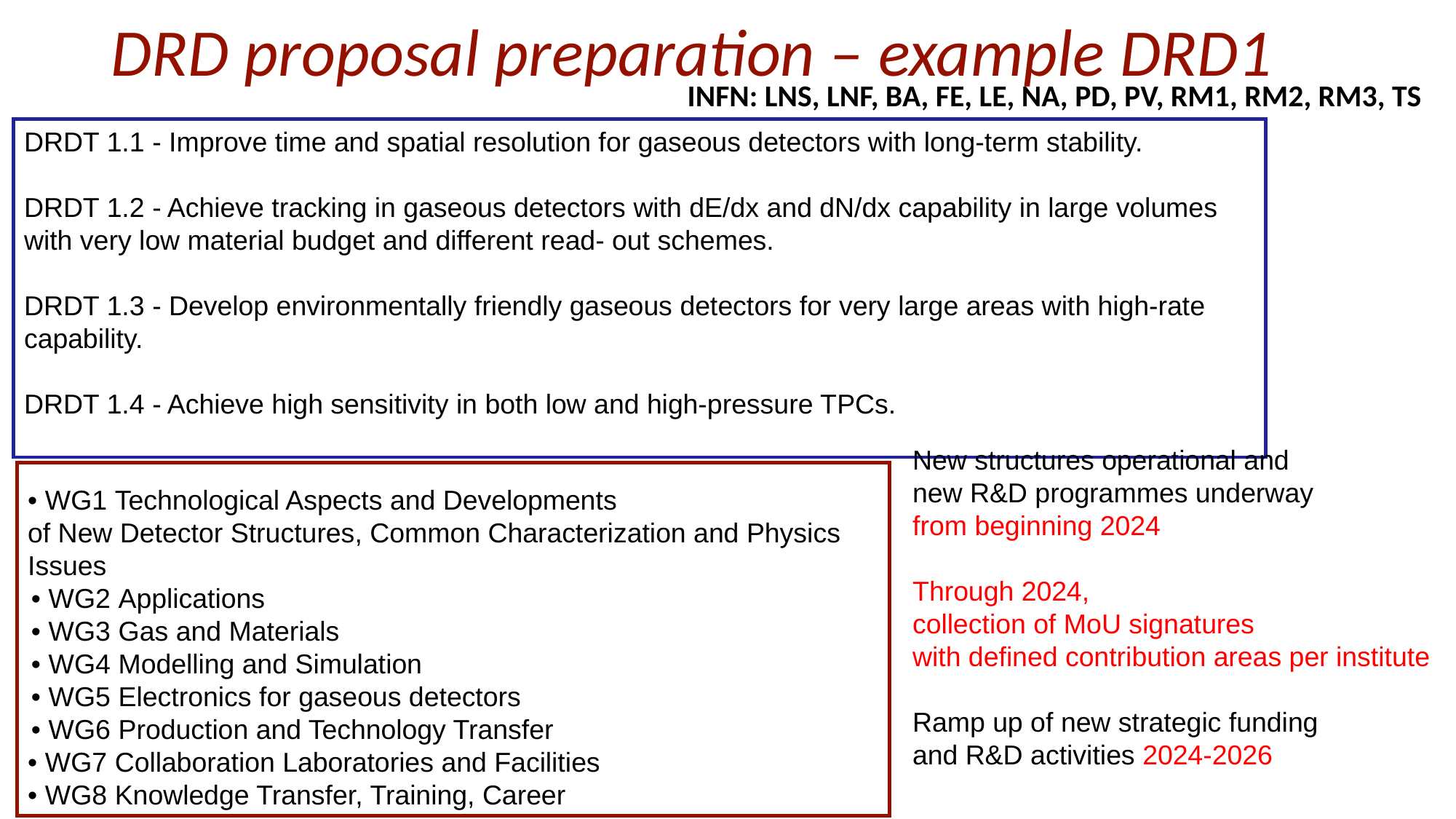

# DRD proposal preparation – example DRD1
INFN: LNS, LNF, BA, FE, LE, NA, PD, PV, RM1, RM2, RM3, TS

DRDT 1.1 - Improve time and spatial resolution for gaseous detectors with long-term stability.
DRDT 1.2 - Achieve tracking in gaseous detectors with dE/dx and dN/dx capability in large volumes
with very low material budget and different read- out schemes.
DRDT 1.3 - Develop environmentally friendly gaseous detectors for very large areas with high-rate capability.
DRDT 1.4 - Achieve high sensitivity in both low and high-pressure TPCs.

New structures operational and
new R&D programmes underway
from beginning 2024

Through 2024,
collection of MoU signatures
with defined contribution areas per institute

Ramp up of new strategic funding
and R&D activities 2024-2026

• WG1 Technological Aspects and Developments
of New Detector Structures, Common Characterization and Physics Issues
 • WG2 Applications
 • WG3 Gas and Materials
 • WG4 Modelling and Simulation
 • WG5 Electronics for gaseous detectors
 • WG6 Production and Technology Transfer
• WG7 Collaboration Laboratories and Facilities
• WG8 Knowledge Transfer, Training, Career